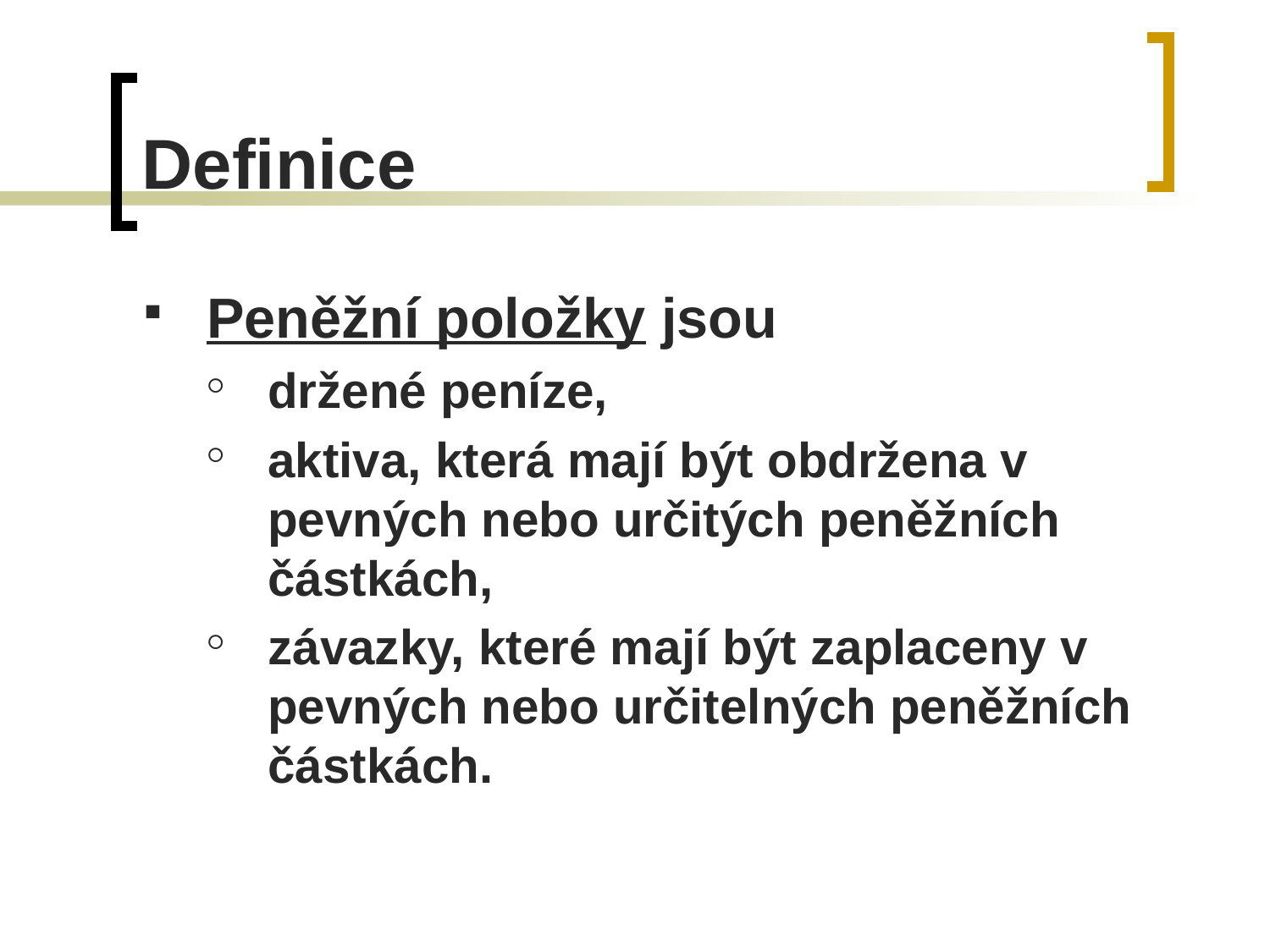

# Definice
Peněžní položky jsou
držené peníze,
aktiva, která mají být obdržena v pevných nebo určitých peněžních částkách,
závazky, které mají být zaplaceny v pevných nebo určitelných peněžních částkách.